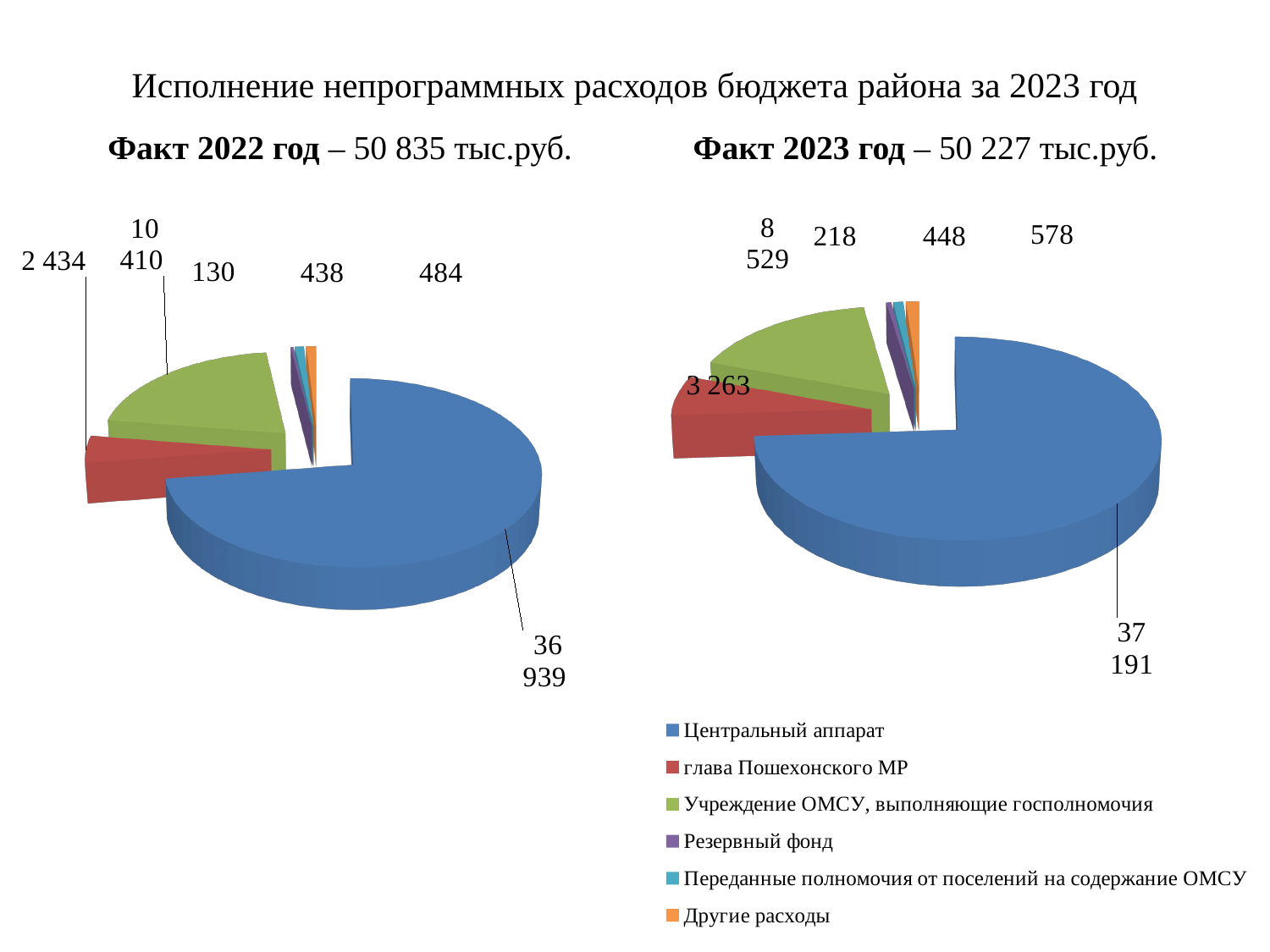

# Исполнение непрограммных расходов бюджета района за 2023 год
Факт 2022 год – 50 835 тыс.руб.
Факт 2023 год – 50 227 тыс.руб.

[unsupported chart]

[unsupported chart]

[unsupported chart]